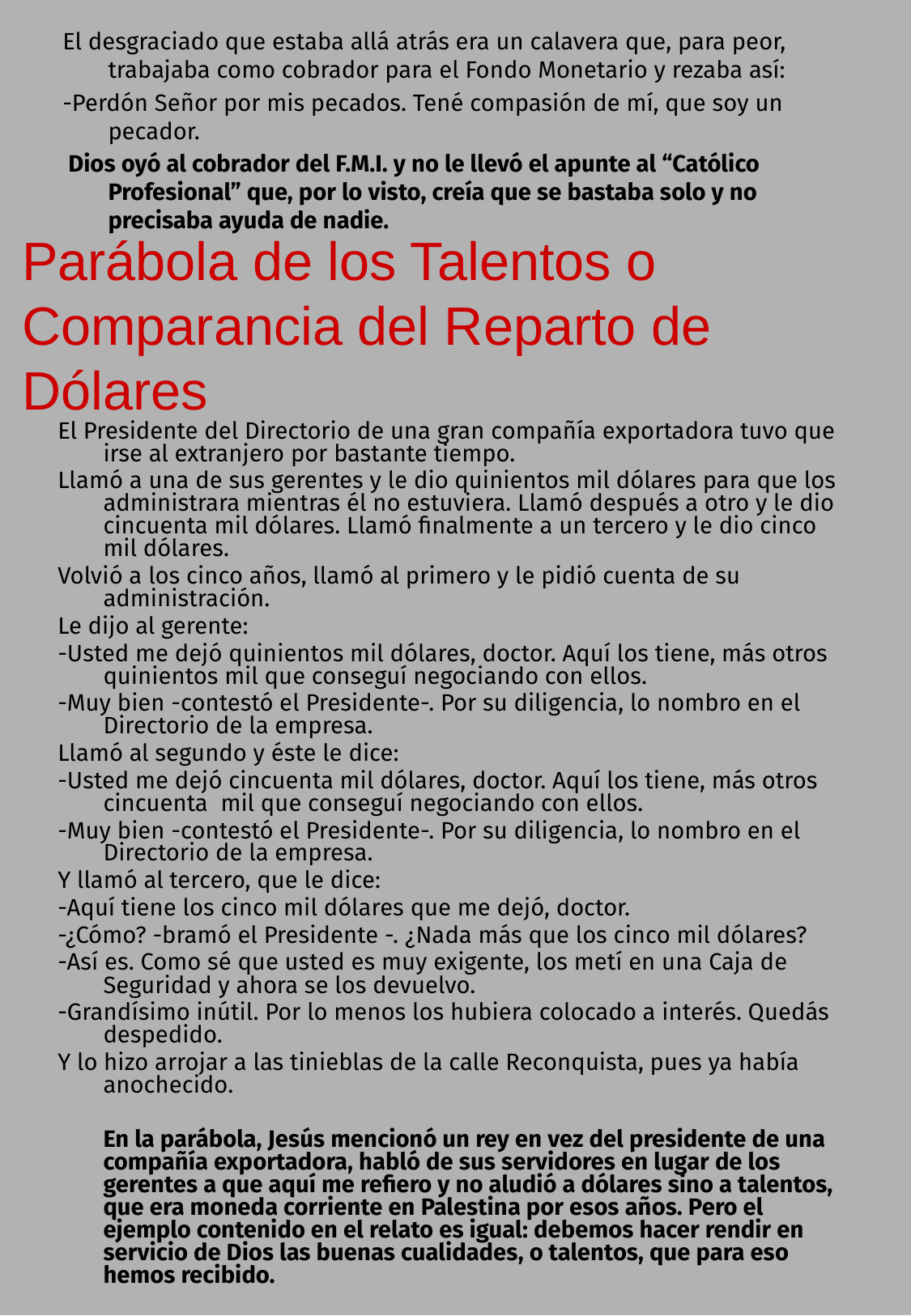

El desgraciado que estaba allá atrás era un calavera que, para peor, trabajaba como cobrador para el Fondo Monetario y rezaba así:
-Perdón Señor por mis pecados. Tené compasión de mí, que soy un pecador.
 Dios oyó al cobrador del F.M.I. y no le llevó el apunte al “Católico Profesional” que, por lo visto, creía que se bastaba solo y no precisaba ayuda de nadie.

Parábola de los Talentos o
Comparancia del Reparto de Dólares
El Presidente del Directorio de una gran compañía exportadora tuvo que irse al extranjero por bastante tiempo.
Llamó a una de sus gerentes y le dio quinientos mil dólares para que los administrara mientras él no estuviera. Llamó después a otro y le dio cincuenta mil dólares. Llamó finalmente a un tercero y le dio cinco mil dólares.
Volvió a los cinco años, llamó al primero y le pidió cuenta de su administración.
Le dijo al gerente:
-Usted me dejó quinientos mil dólares, doctor. Aquí los tiene, más otros quinientos mil que conseguí negociando con ellos.
-Muy bien -contestó el Presidente-. Por su diligencia, lo nombro en el Directorio de la empresa.
Llamó al segundo y éste le dice:
-Usted me dejó cincuenta mil dólares, doctor. Aquí los tiene, más otros cincuenta  mil que conseguí negociando con ellos.
-Muy bien -contestó el Presidente-. Por su diligencia, lo nombro en el Directorio de la empresa.
Y llamó al tercero, que le dice:
-Aquí tiene los cinco mil dólares que me dejó, doctor.
-¿Cómo? -bramó el Presidente -. ¿Nada más que los cinco mil dólares?
-Así es. Como sé que usted es muy exigente, los metí en una Caja de Seguridad y ahora se los devuelvo.
-Grandísimo inútil. Por lo menos los hubiera colocado a interés. Quedás despedido.
Y lo hizo arrojar a las tinieblas de la calle Reconquista, pues ya había anochecido.

	En la parábola, Jesús mencionó un rey en vez del presidente de una compañía exportadora, habló de sus servidores en lugar de los gerentes a que aquí me refiero y no aludió a dólares sino a talentos, que era moneda corriente en Palestina por esos años. Pero el ejemplo contenido en el relato es igual: debemos hacer rendir en servicio de Dios las buenas cualidades, o talentos, que para eso hemos recibido.